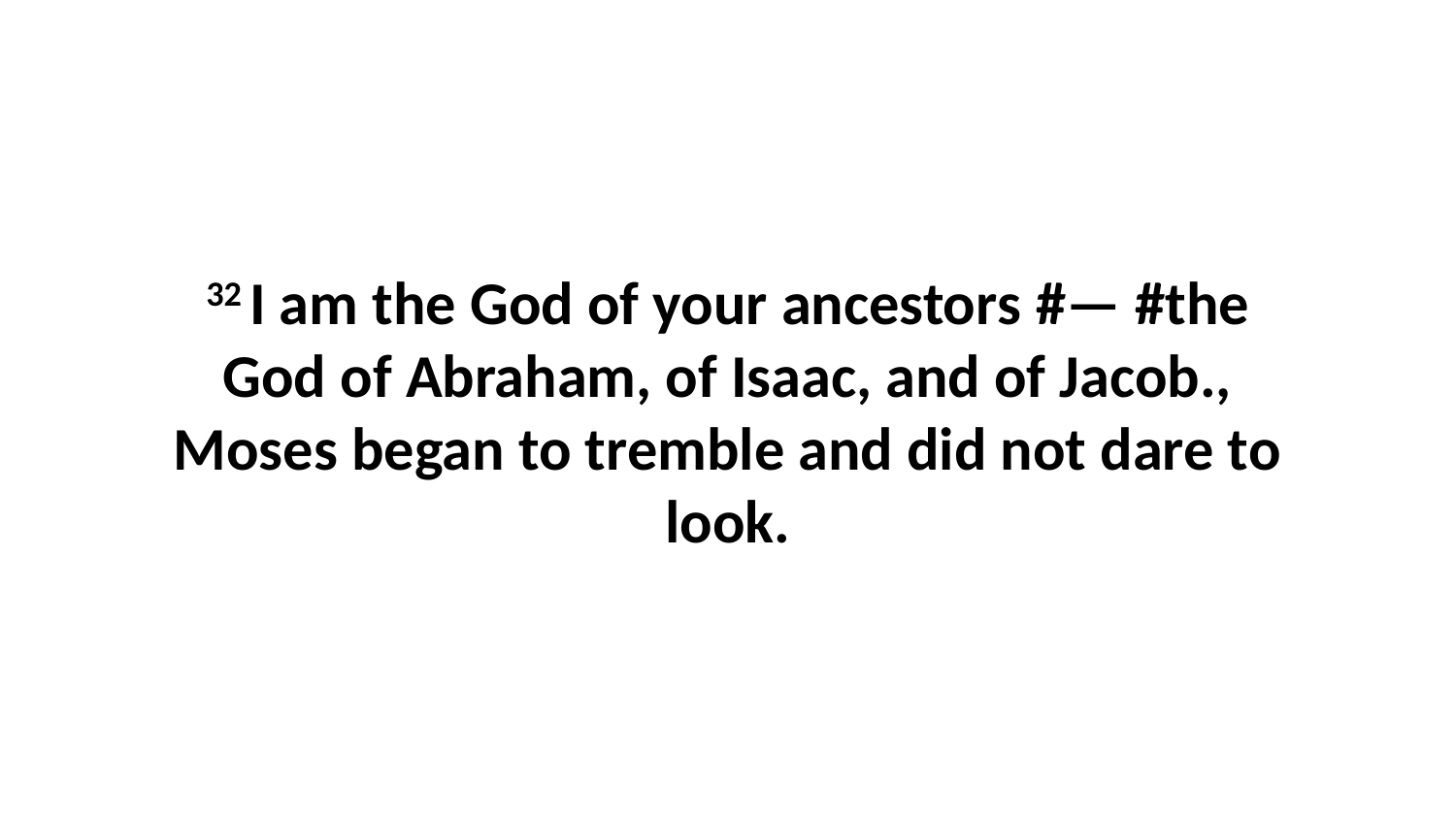

32 I am the God of your ancestors #— #the God of Abraham, of Isaac, and of Jacob., Moses began to tremble and did not dare to look.